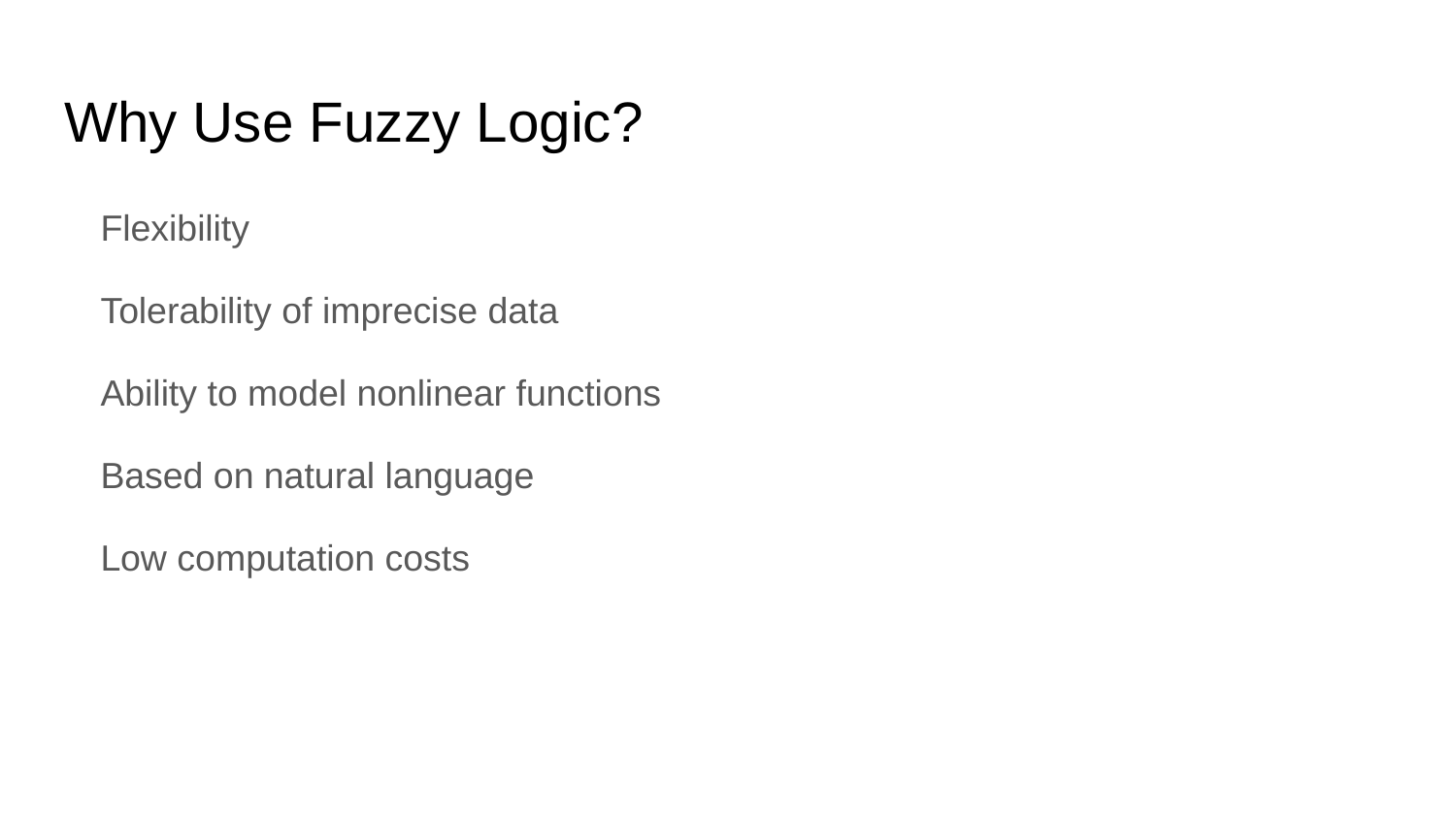

# Why Use Fuzzy Logic?
Flexibility
Tolerability of imprecise data
Ability to model nonlinear functions
Based on natural language
Low computation costs